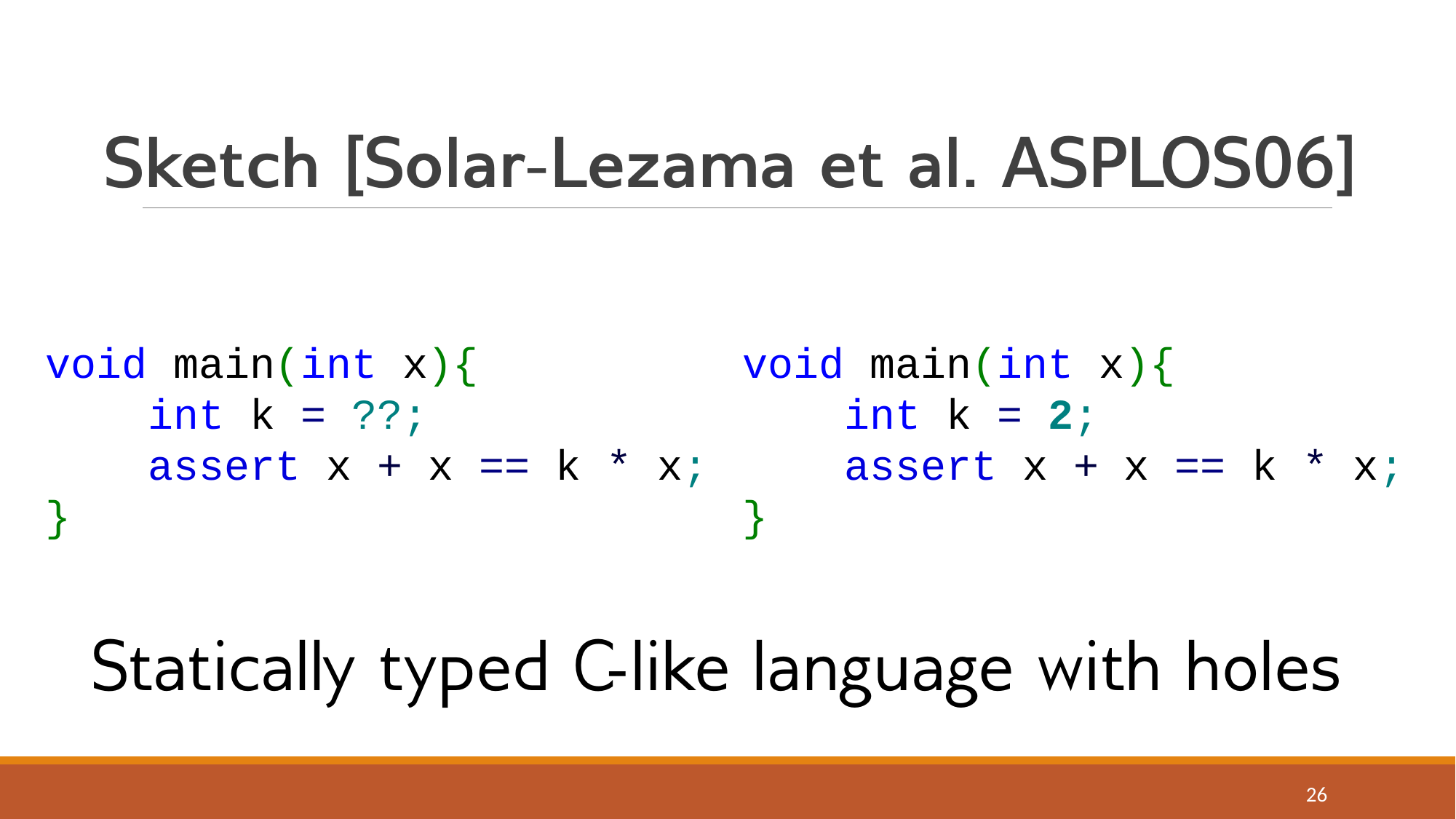

# Sketch [Solar-Lezama et al. ASPLOS06]

void main(int x){
    int k = 2;
    assert x + x == k * x;
}

void main(int x){
    int k = ??;
    assert x + x == k * x;
}

Statically typed C-like language with holes
26